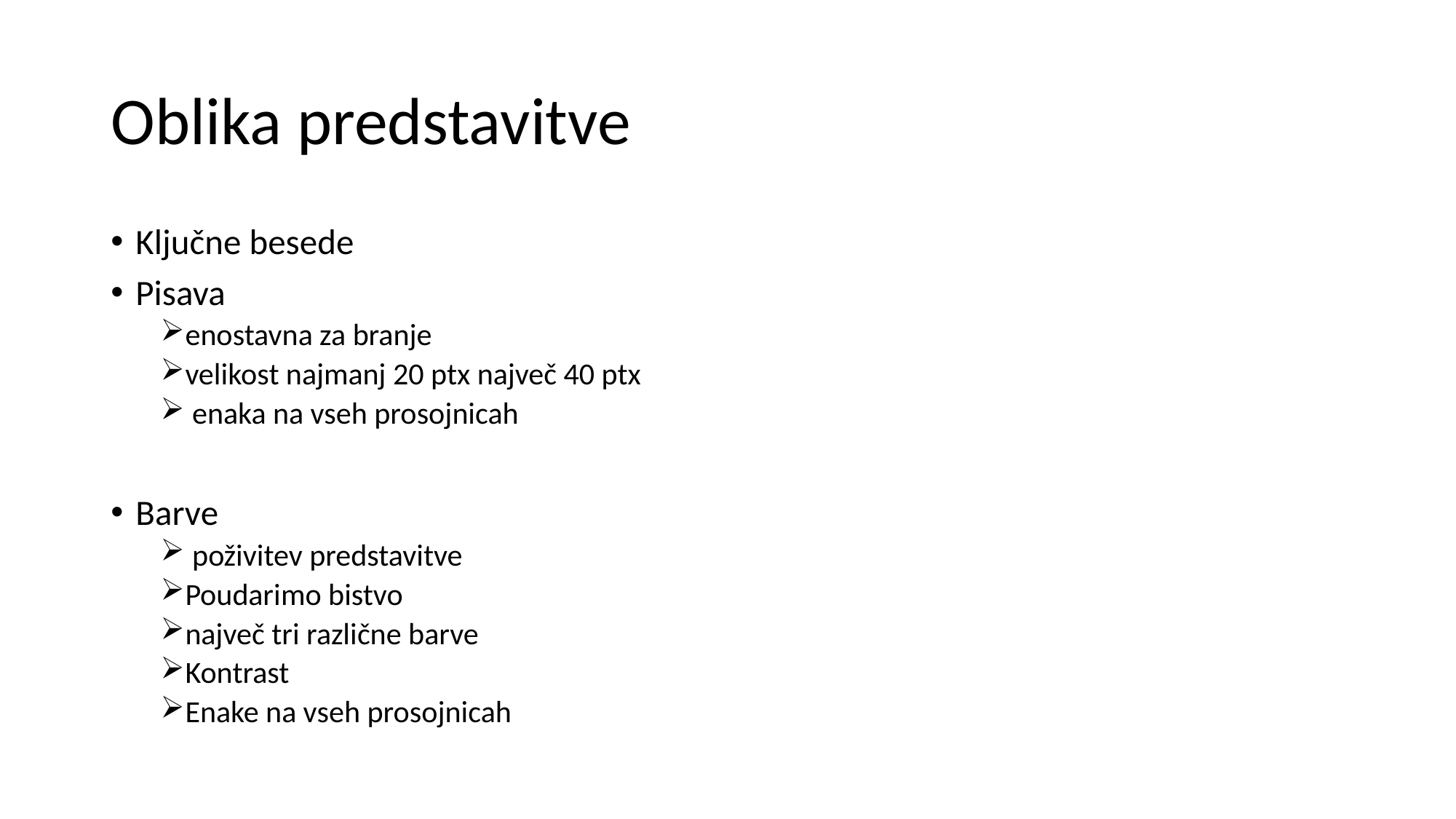

# Oblika predstavitve
Ključne besede
Pisava
enostavna za branje
velikost najmanj 20 ptx največ 40 ptx
 enaka na vseh prosojnicah

Barve
 poživitev predstavitve
Poudarimo bistvo
največ tri različne barve
Kontrast
Enake na vseh prosojnicah